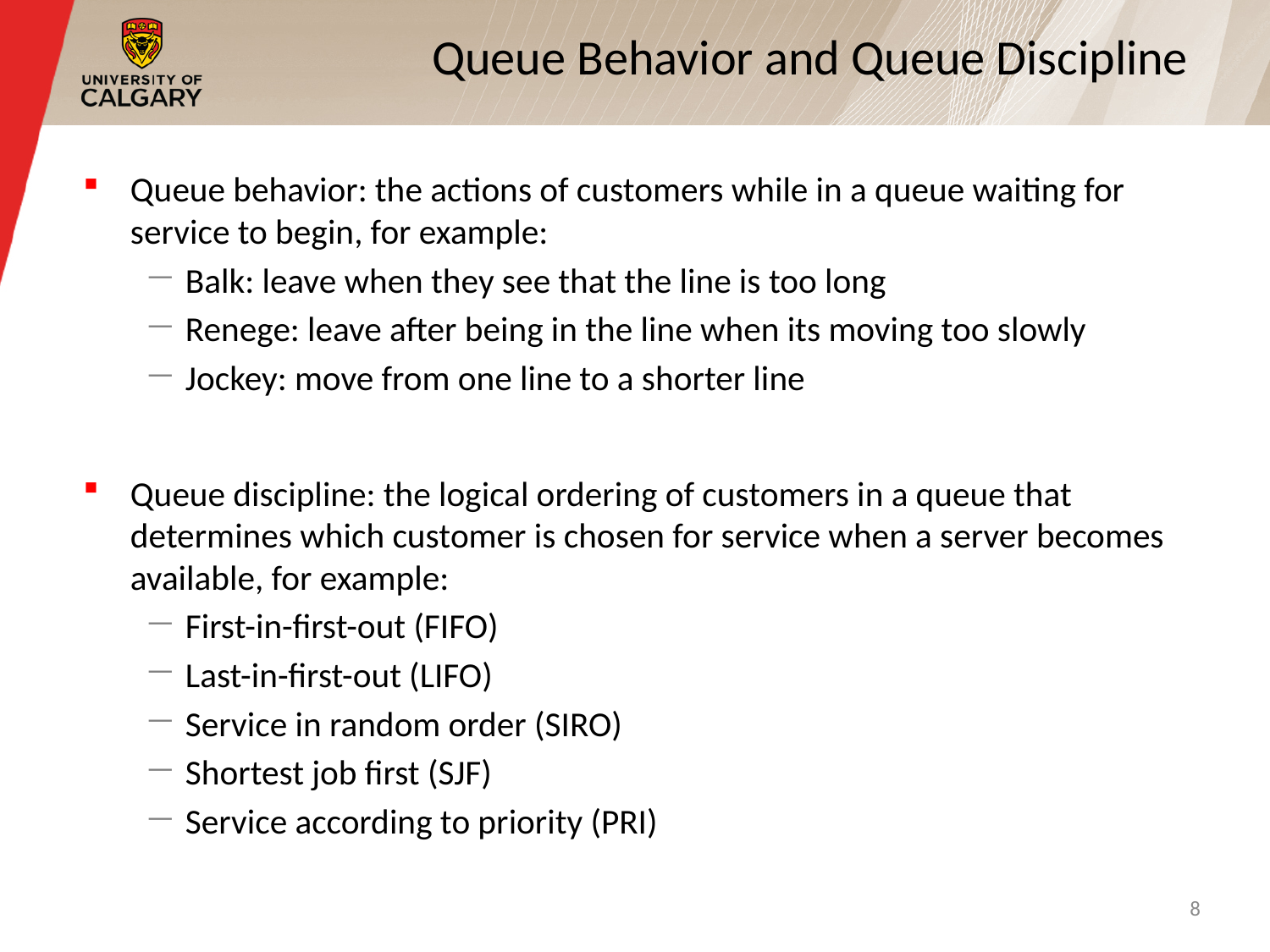

# Queue Behavior and Queue Discipline
Queue behavior: the actions of customers while in a queue waiting for service to begin, for example:
Balk: leave when they see that the line is too long
Renege: leave after being in the line when its moving too slowly
Jockey: move from one line to a shorter line

Queue discipline: the logical ordering of customers in a queue that determines which customer is chosen for service when a server becomes available, for example:
First-in-first-out (FIFO)
Last-in-first-out (LIFO)
Service in random order (SIRO)
Shortest job first (SJF)
Service according to priority (PRI)

8